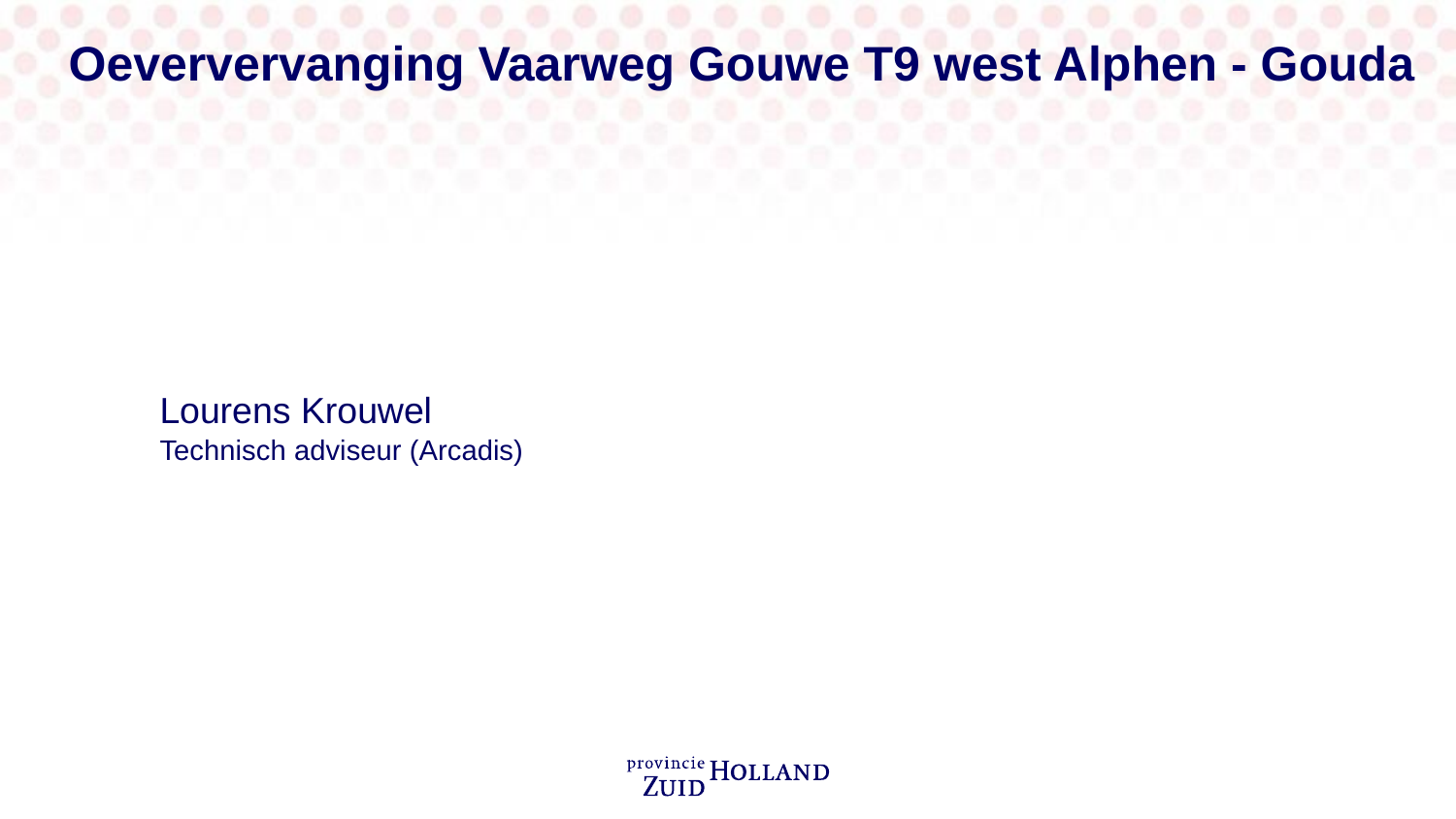

# Oeververvanging Vaarweg Gouwe T9 west Alphen - Gouda
Lourens Krouwel
Technisch adviseur (Arcadis)